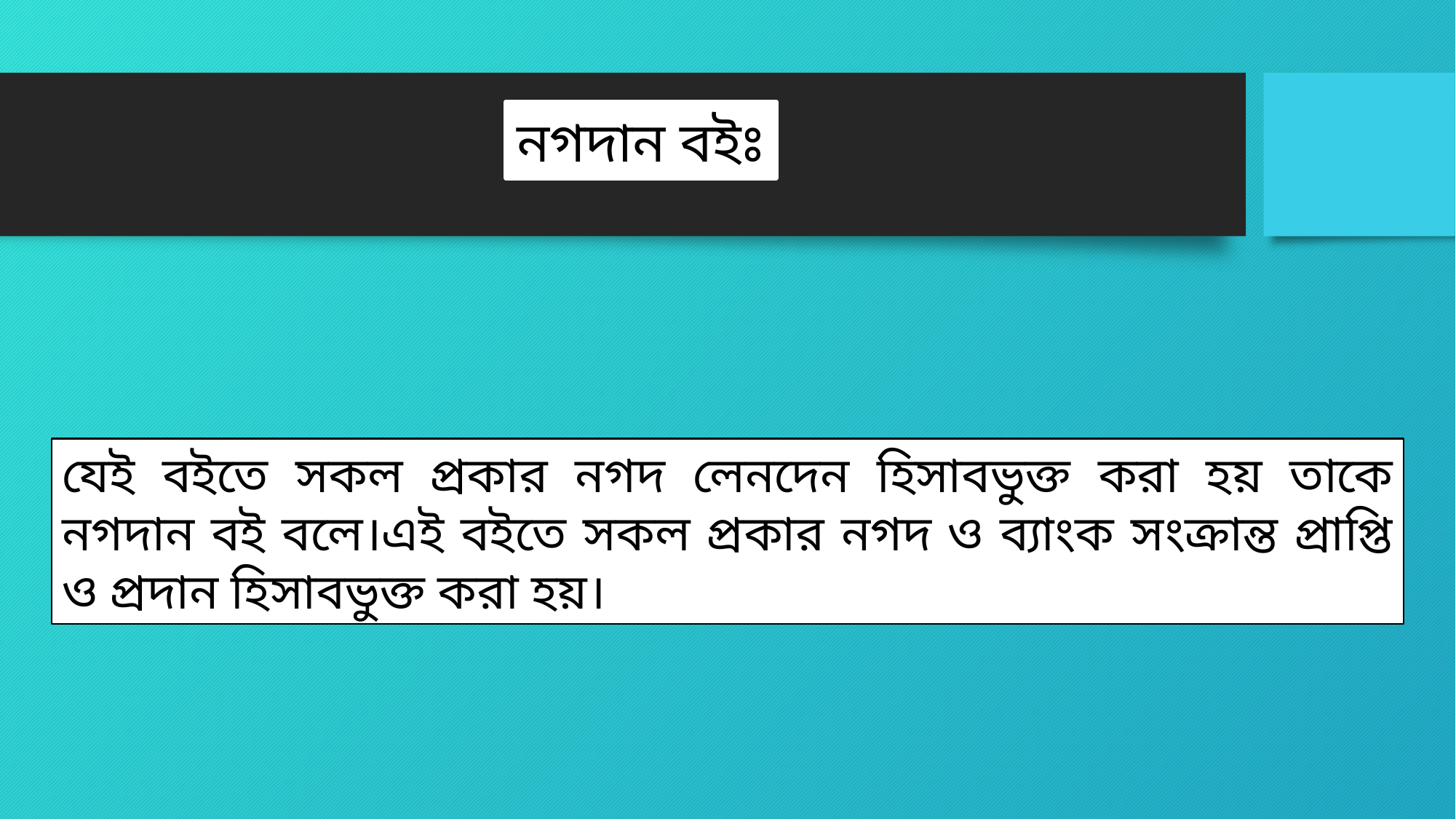

নগদান বইঃ
যেই বইতে সকল প্রকার নগদ লেনদেন হিসাবভুক্ত করা হয় তাকে নগদান বই বলে।এই বইতে সকল প্রকার নগদ ও ব্যাংক সংক্রান্ত প্রাপ্তি ও প্রদান হিসাবভুক্ত করা হয়।